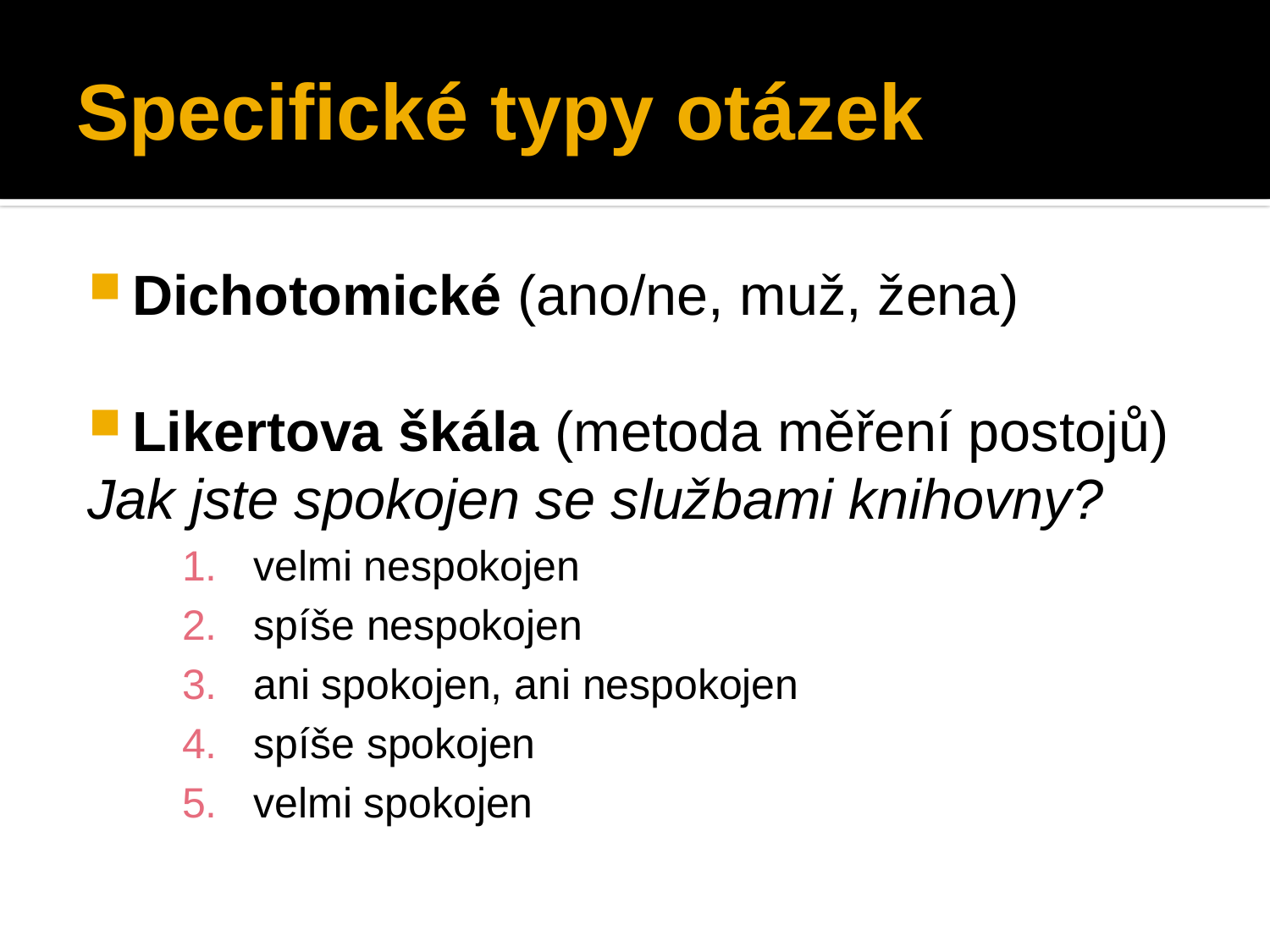

# Specifické typy otázek
Dichotomické (ano/ne, muž, žena)

Likertova škála (metoda měření postojů)
Jak jste spokojen se službami knihovny?
velmi nespokojen
spíše nespokojen
ani spokojen, ani nespokojen
spíše spokojen
velmi spokojen